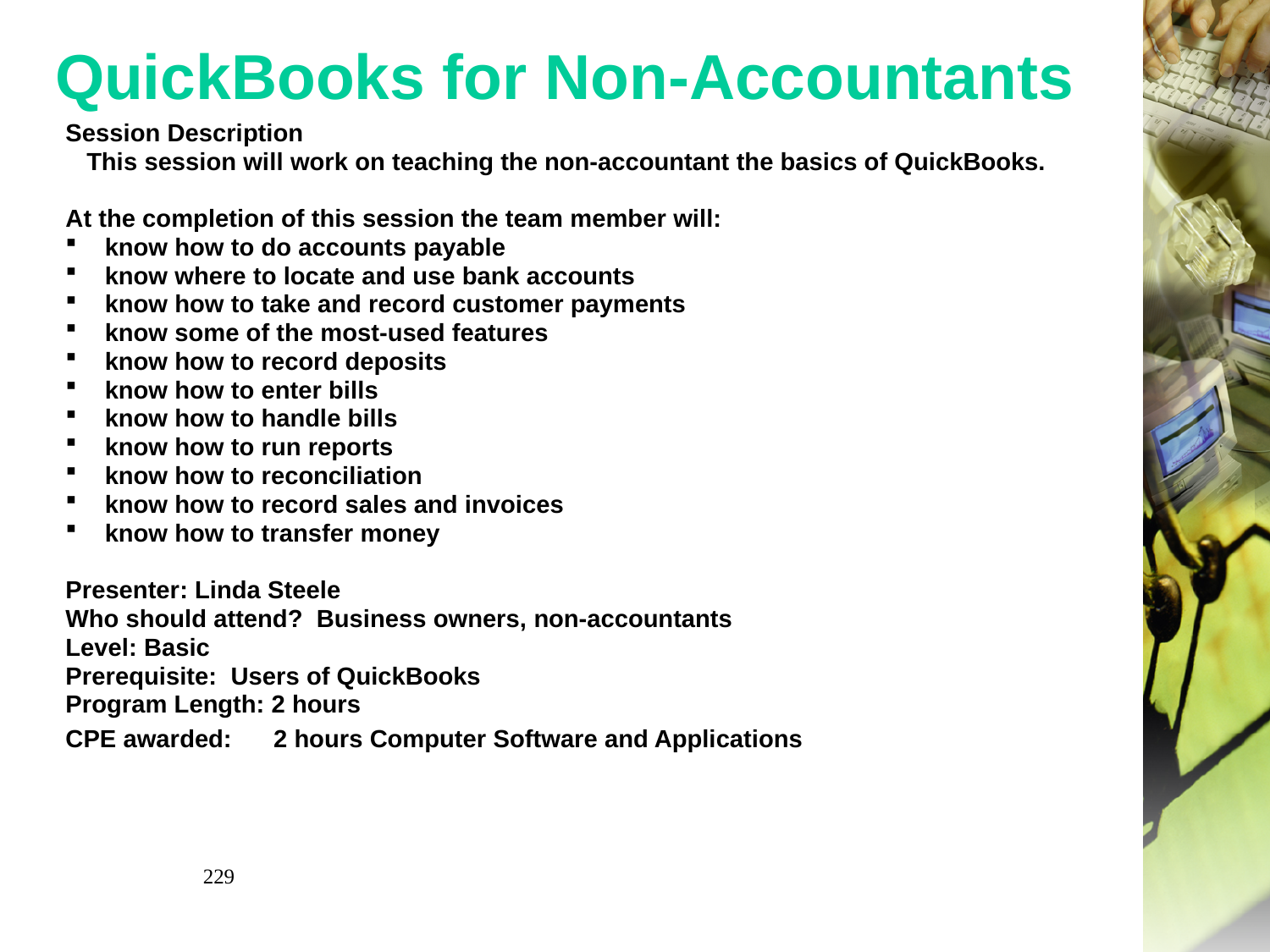

# QuickBooks for Non-Accountants
Session Description
   This session will work on teaching the non-accountant the basics of QuickBooks.

At the completion of this session the team member will:
know how to do accounts payable
know where to locate and use bank accounts
know how to take and record customer payments
know some of the most-used features
know how to record deposits
know how to enter bills
know how to handle bills
know how to run reports
know how to reconciliation
know how to record sales and invoices
know how to transfer money

Presenter: Linda Steele
Who should attend?  Business owners, non-accountants
Level: Basic
Prerequisite:  Users of QuickBooks
Program Length: 2 hours
CPE awarded:      2 hours Computer Software and Applications

229